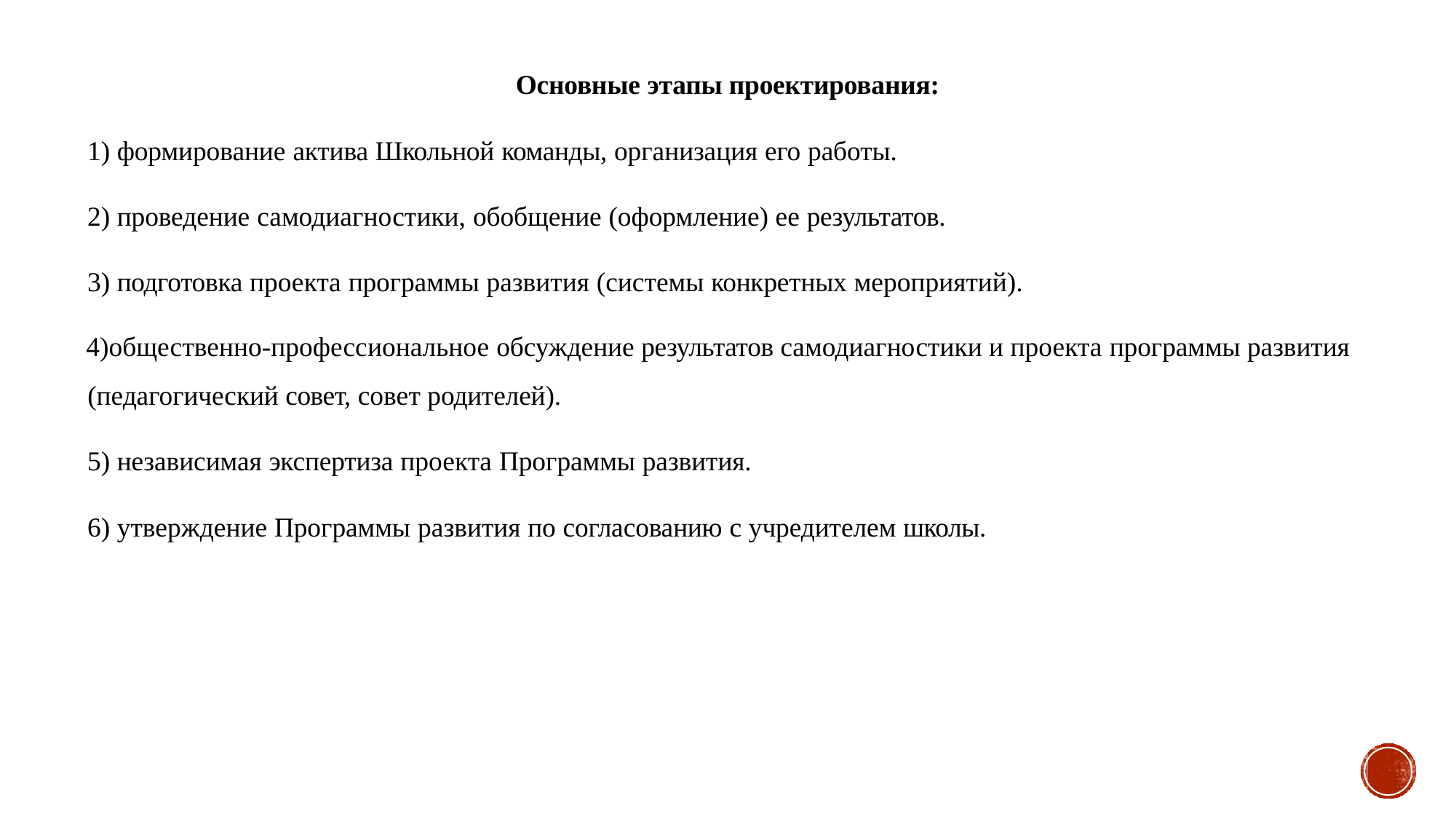

Основные этапы проектирования:

формирование актива Школьной команды, организация его работы.

проведение самодиагностики, обобщение (оформление) ее результатов.

подготовка проекта программы развития (системы конкретных мероприятий).
общественно-профессиональное обсуждение результатов самодиагностики и проекта программы развития  (педагогический совет, совет родителей).

независимая экспертиза проекта Программы развития.

утверждение Программы развития по согласованию с учредителем школы.